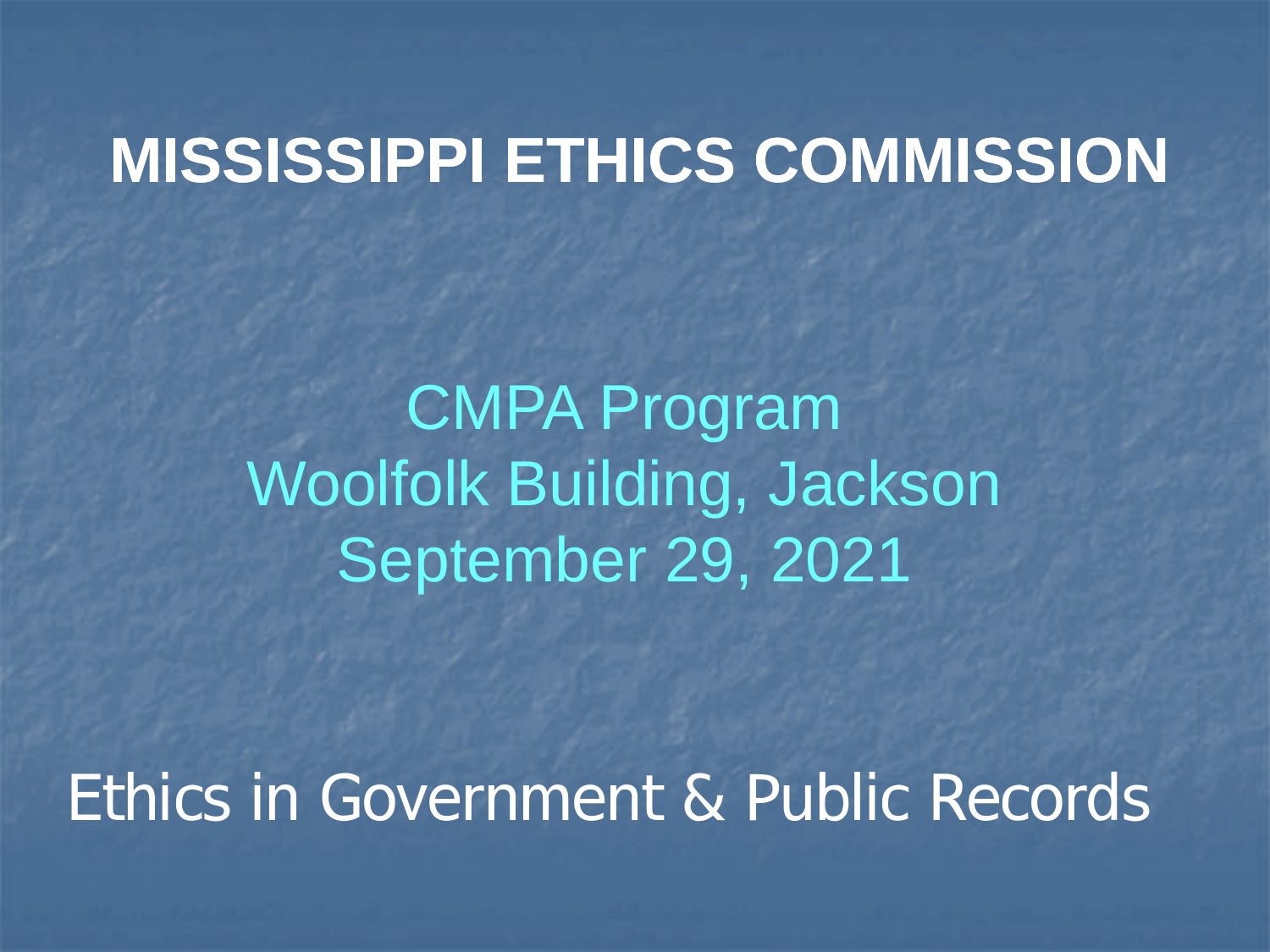

MISSISSIPPI ETHICS COMMISSION
MISSISSIPPI ETHICS COMMISSION
CMPA Program
Woolfolk Building, Jackson
September 29, 2021
Ethics in Government & Public Records